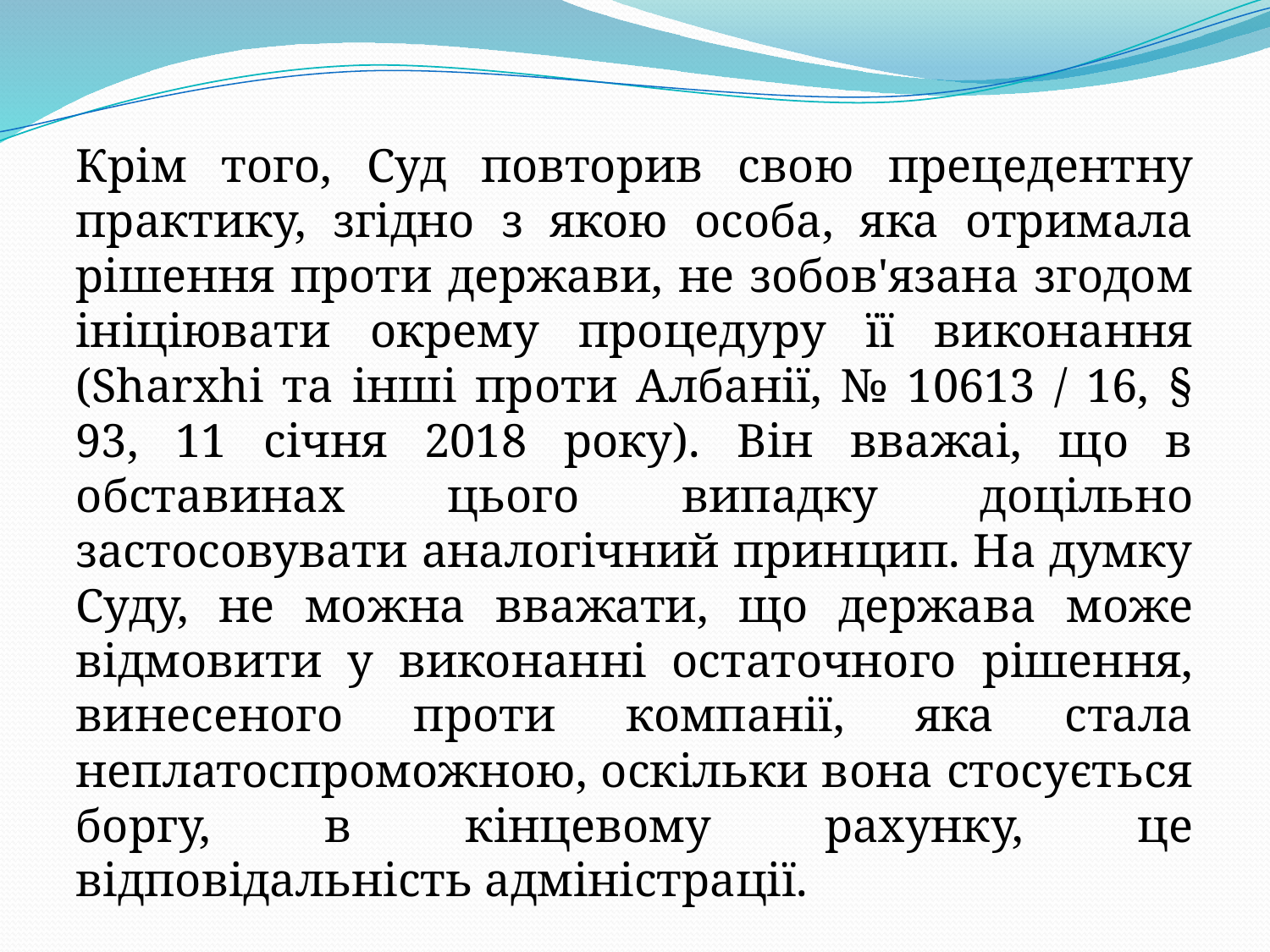

Крім того, Суд повторив свою прецедентну практику, згідно з якою особа, яка отримала рішення проти держави, не зобов'язана згодом ініціювати окрему процедуру її виконання (Sharxhi та інші проти Албанії, № 10613 / 16, § 93, 11 січня 2018 року). Він вважаі, що в обставинах цього випадку доцільно застосовувати аналогічний принцип. На думку Суду, не можна вважати, що держава може відмовити у виконанні остаточного рішення, винесеного проти компанії, яка стала неплатоспроможною, оскільки вона стосується боргу, в кінцевому рахунку, це відповідальність адміністрації.